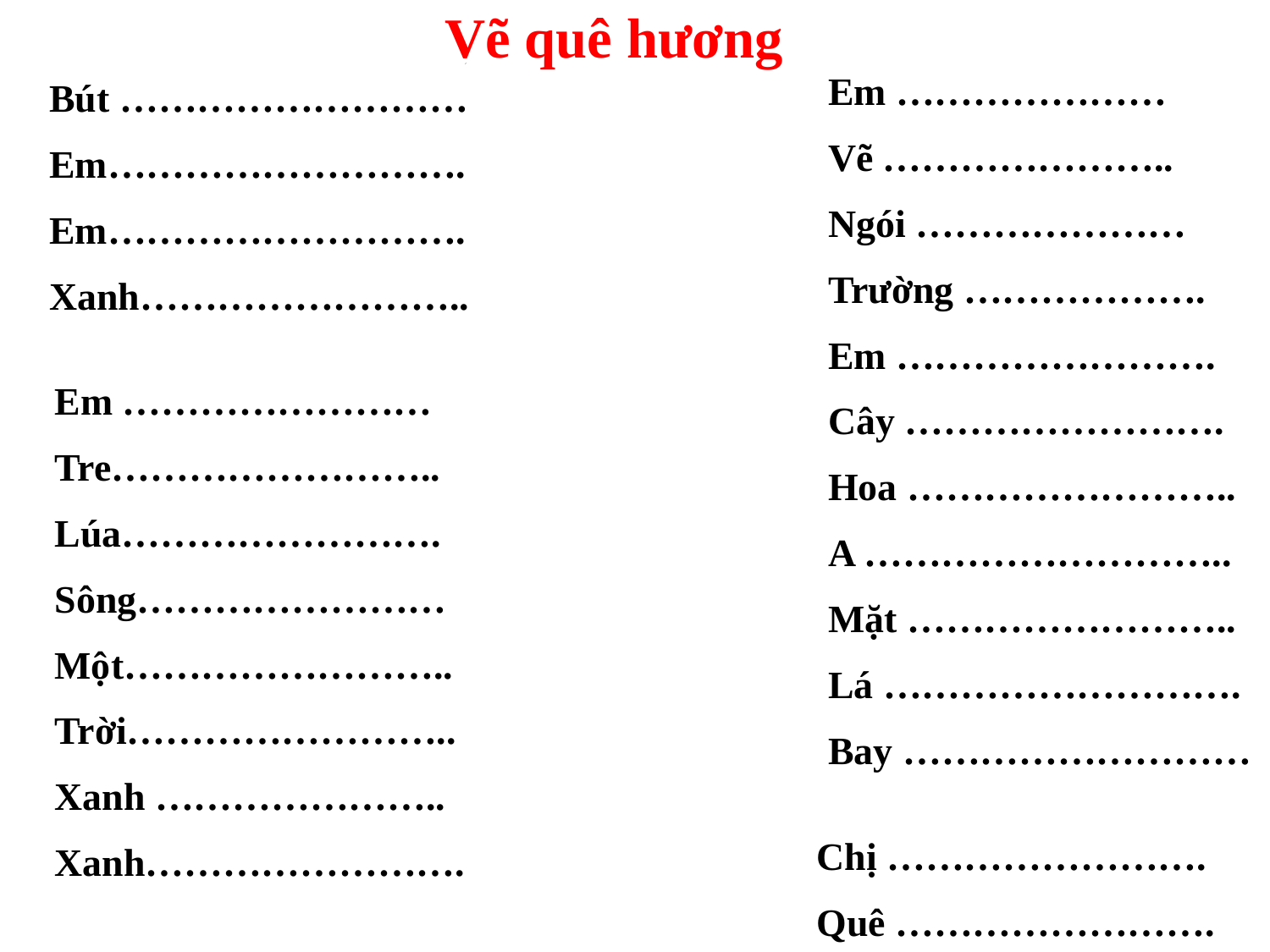

Vẽ quê hương
Em …………………
Vẽ …………………..
Ngói …………………
Trường ……………….
Em …………………….
Cây …………………….
Hoa ……………………..
A ………………………..
Mặt ……………………..
Lá ……………………….
Bay ………………………

Bút ………………………
Em……………………….
Em……………………….
Xanh……………………..
Em ……………………
Tre……………………..
Lúa…………………….
Sông……………………
Một……………………..
Trời……………………..
Xanh …………………..
Xanh…………………….
Chị …………………….
Quê …………………….